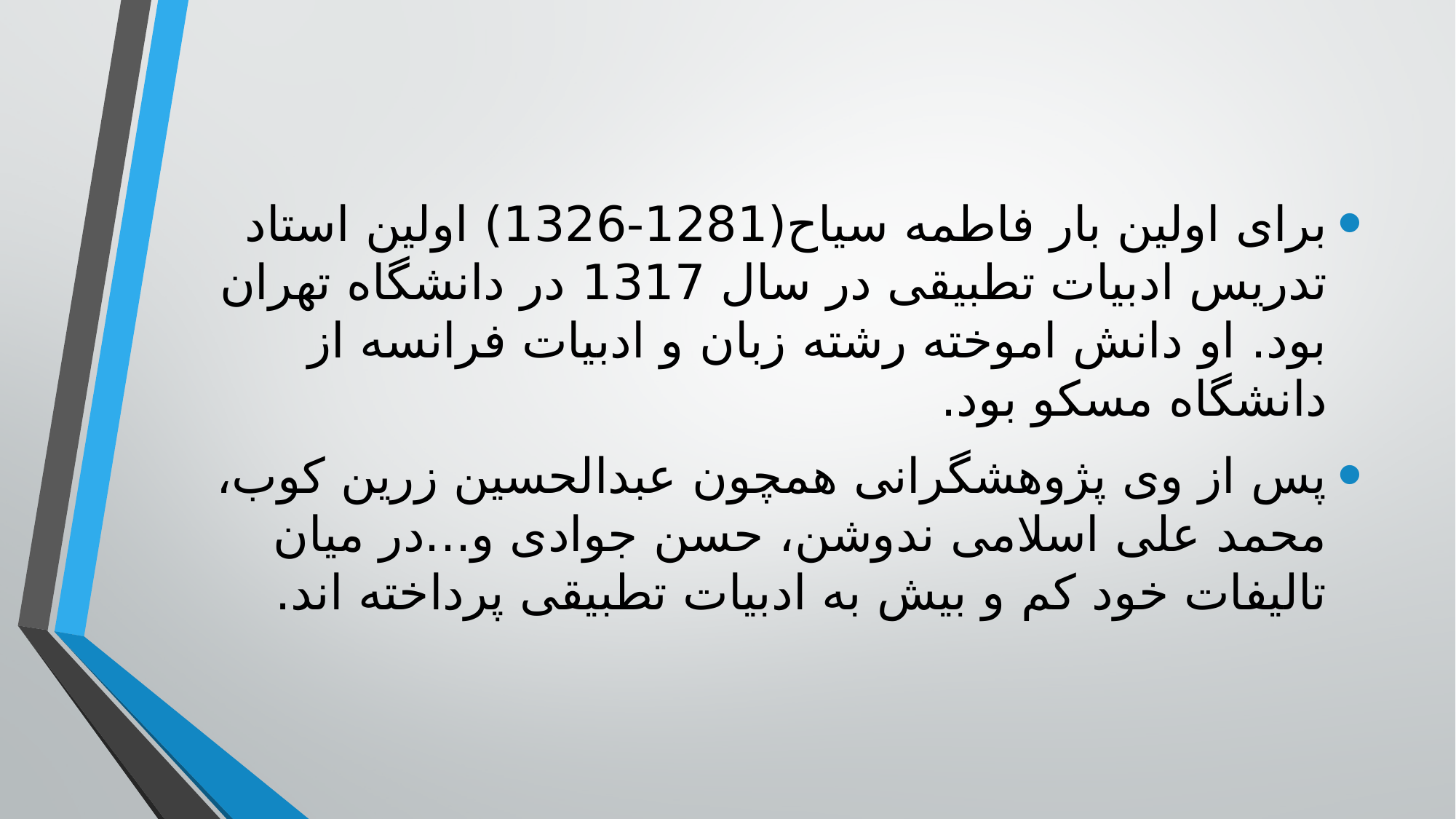

برای اولین بار فاطمه سیاح(1281-1326) اولین استاد تدریس ادبیات تطبیقی در سال 1317 در دانشگاه تهران بود. او دانش اموخته رشته زبان و ادبیات فرانسه از دانشگاه مسکو بود.
پس از وی پژوهشگرانی همچون عبدالحسین زرین کوب، محمد علی اسلامی ندوشن، حسن جوادی و...در میان تالیفات خود کم و بیش به ادبیات تطبیقی پرداخته اند.